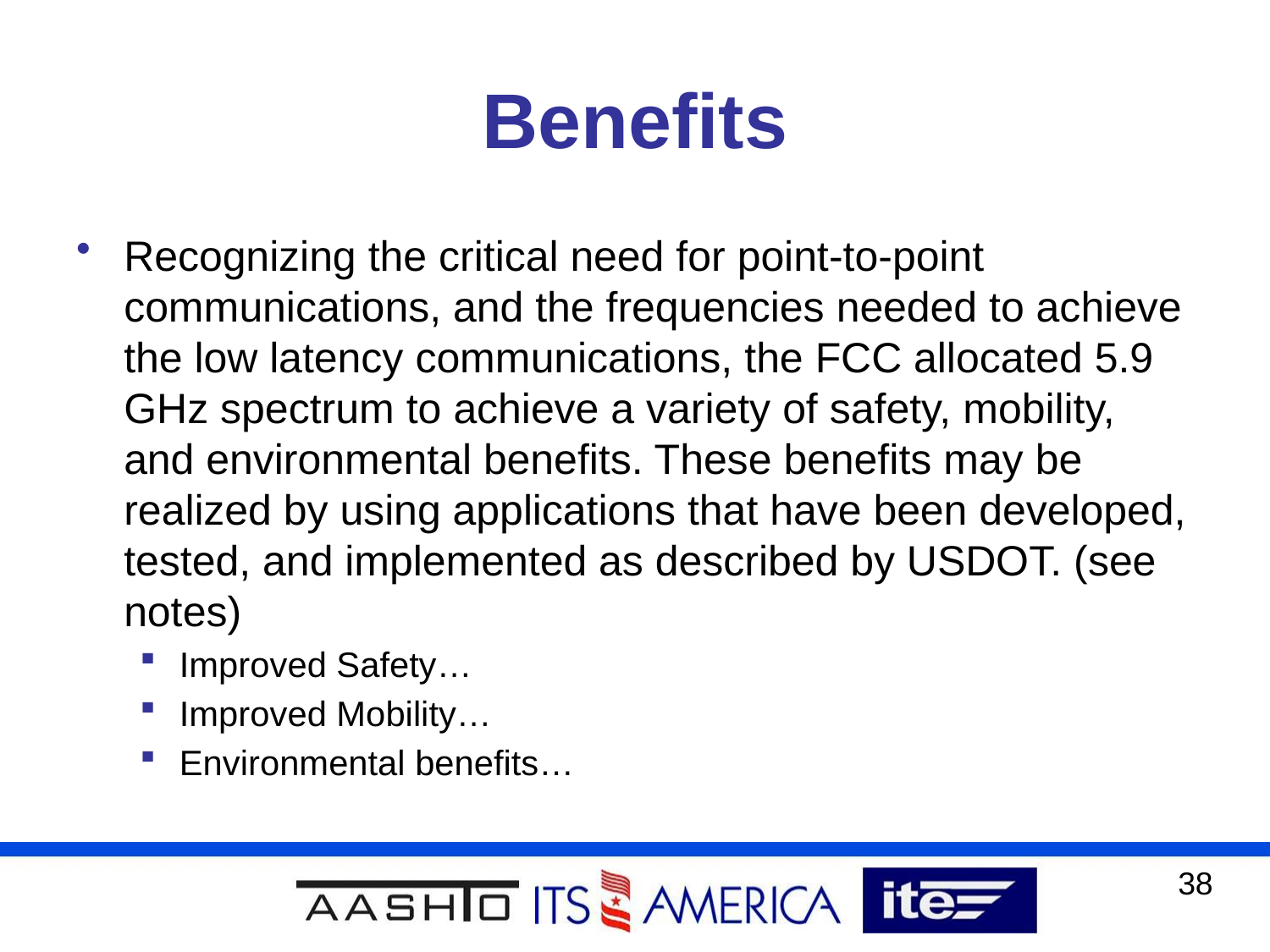

# Benefits
Recognizing the critical need for point-to-point communications, and the frequencies needed to achieve the low latency communications, the FCC allocated 5.9 GHz spectrum to achieve a variety of safety, mobility, and environmental benefits. These benefits may be realized by using applications that have been developed, tested, and implemented as described by USDOT. (see notes)
Improved Safety…
Improved Mobility…
Environmental benefits…